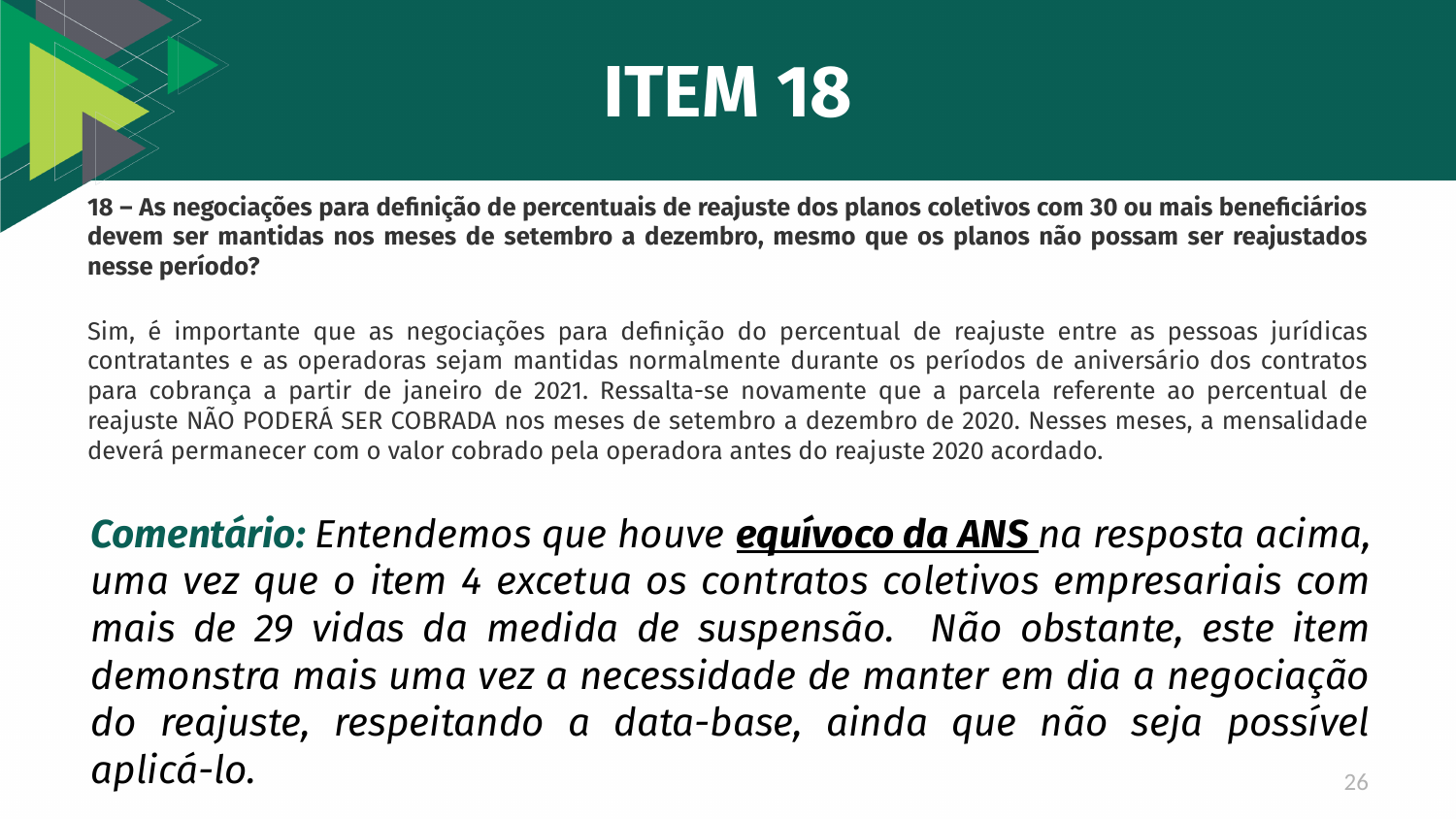

# ITEM 18
18 – As negociações para definição de percentuais de reajuste dos planos coletivos com 30 ou mais beneficiários devem ser mantidas nos meses de setembro a dezembro, mesmo que os planos não possam ser reajustados nesse período?
Sim, é importante que as negociações para definição do percentual de reajuste entre as pessoas jurídicas contratantes e as operadoras sejam mantidas normalmente durante os períodos de aniversário dos contratos para cobrança a partir de janeiro de 2021. Ressalta-se novamente que a parcela referente ao percentual de reajuste NÃO PODERÁ SER COBRADA nos meses de setembro a dezembro de 2020. Nesses meses, a mensalidade deverá permanecer com o valor cobrado pela operadora antes do reajuste 2020 acordado.

Comentário: Entendemos que houve equívoco da ANS na resposta acima, uma vez que o item 4 excetua os contratos coletivos empresariais com mais de 29 vidas da medida de suspensão.  Não obstante, este item demonstra mais uma vez a necessidade de manter em dia a negociação do reajuste, respeitando a data-base, ainda que não seja possível aplicá-lo.

26